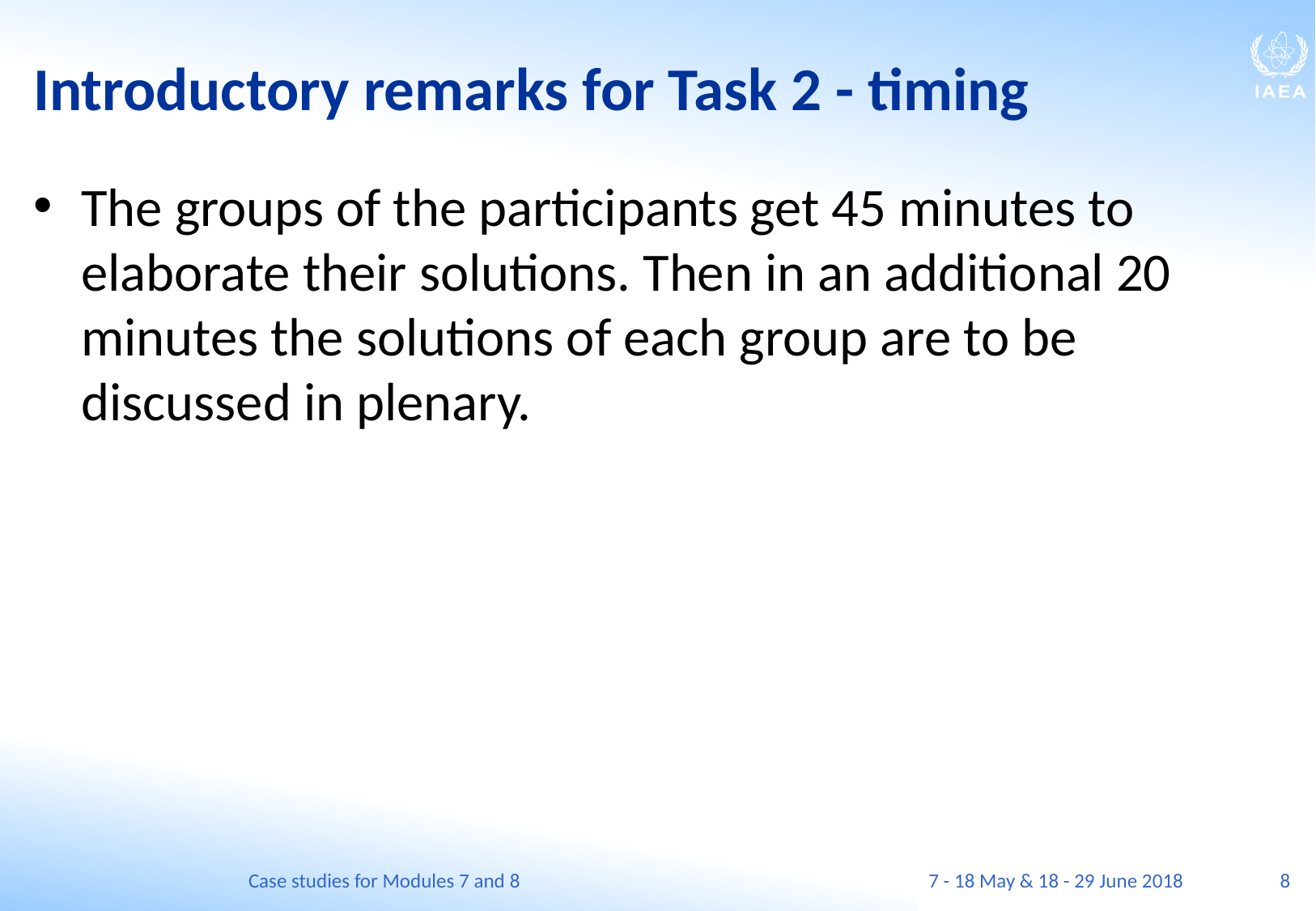

# Introductory remarks for Task 2 - timing
The groups of the participants get 45 minutes to elaborate their solutions. Then in an additional 20 minutes the solutions of each group are to be discussed in plenary.

Case studies for Modules 7 and 8
7 - 18 May & 18 - 29 June 2018
8